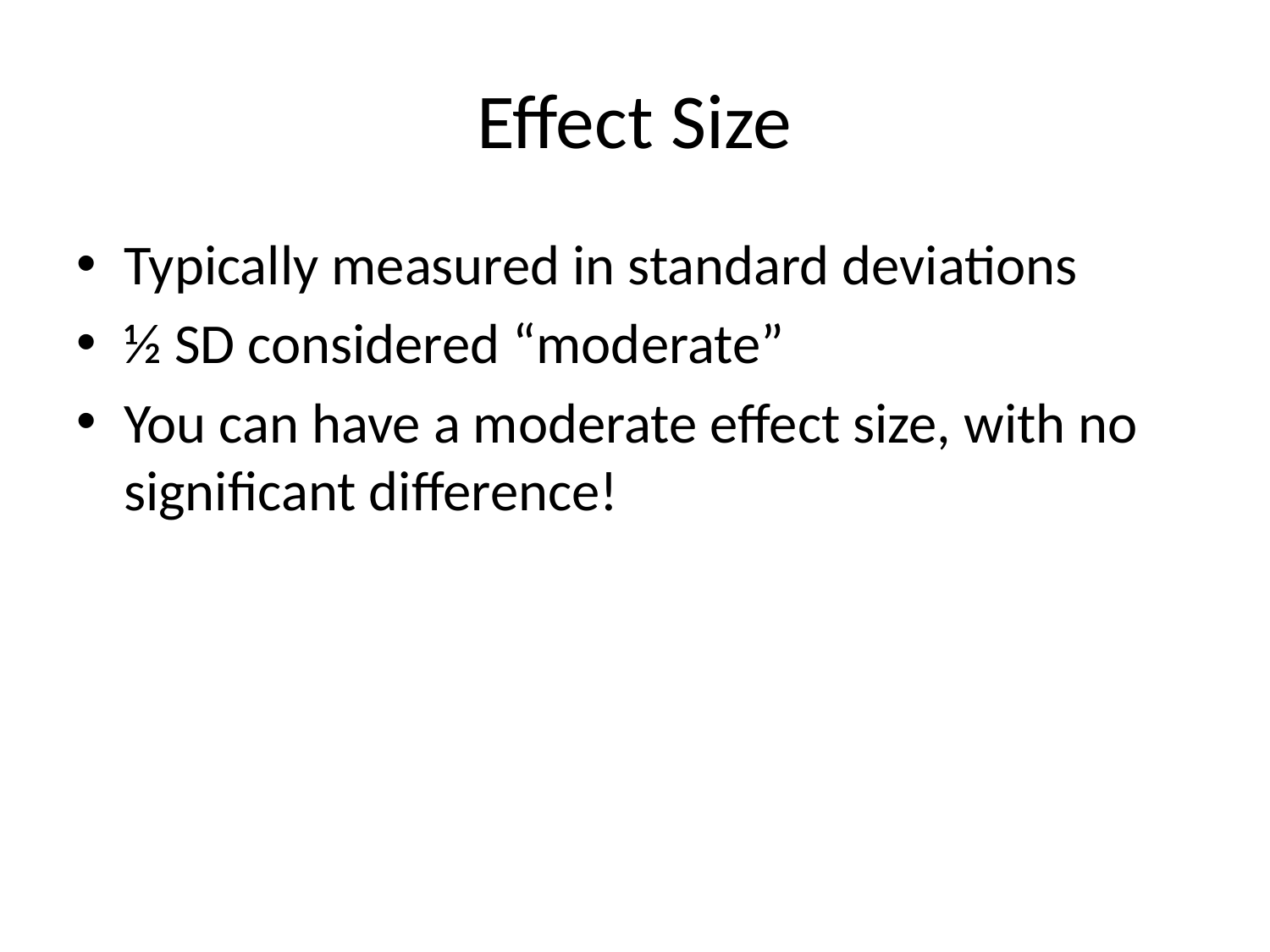

# Effect Size
Typically measured in standard deviations
½ SD considered “moderate”
You can have a moderate effect size, with no significant difference!